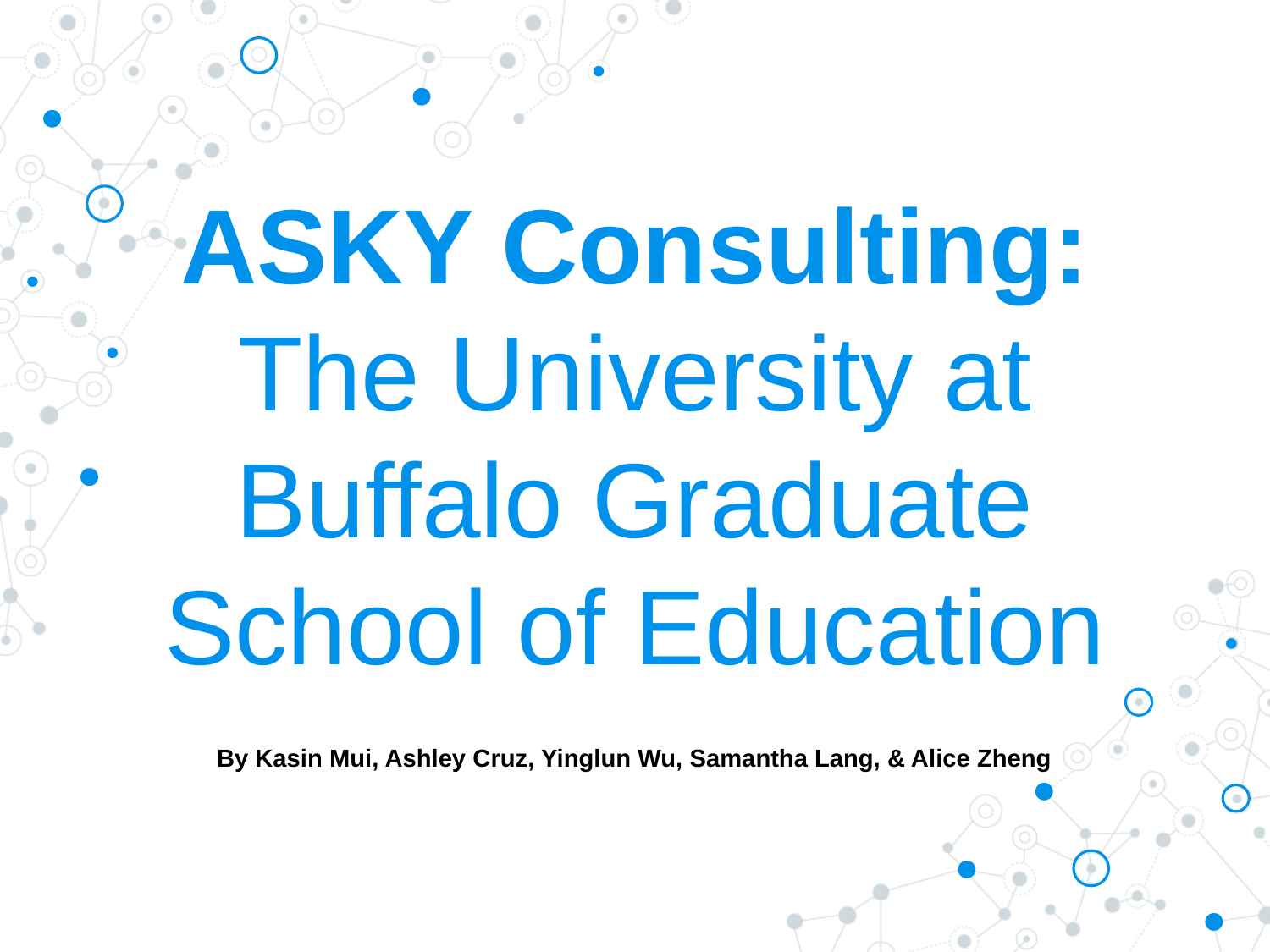

# ASKY Consulting: The University at Buffalo Graduate School of Education

By Kasin Mui, Ashley Cruz, Yinglun Wu, Samantha Lang, & Alice Zheng